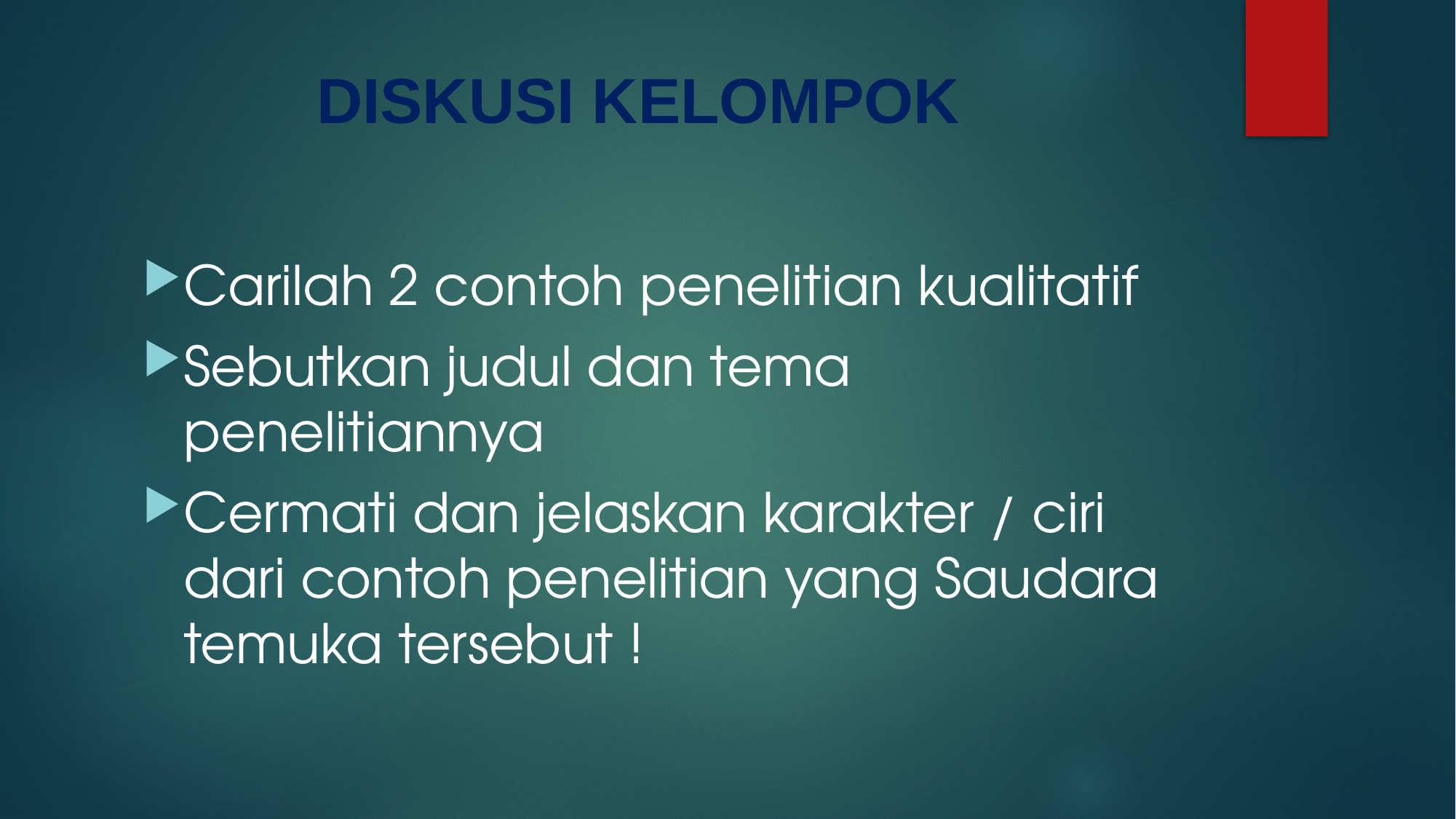

# DISKUSI KELOMPOK
Carilah 2 contoh penelitian kualitatif
Sebutkan judul dan tema penelitiannya
Cermati dan jelaskan karakter / ciri dari contoh penelitian yang Saudara temuka tersebut !